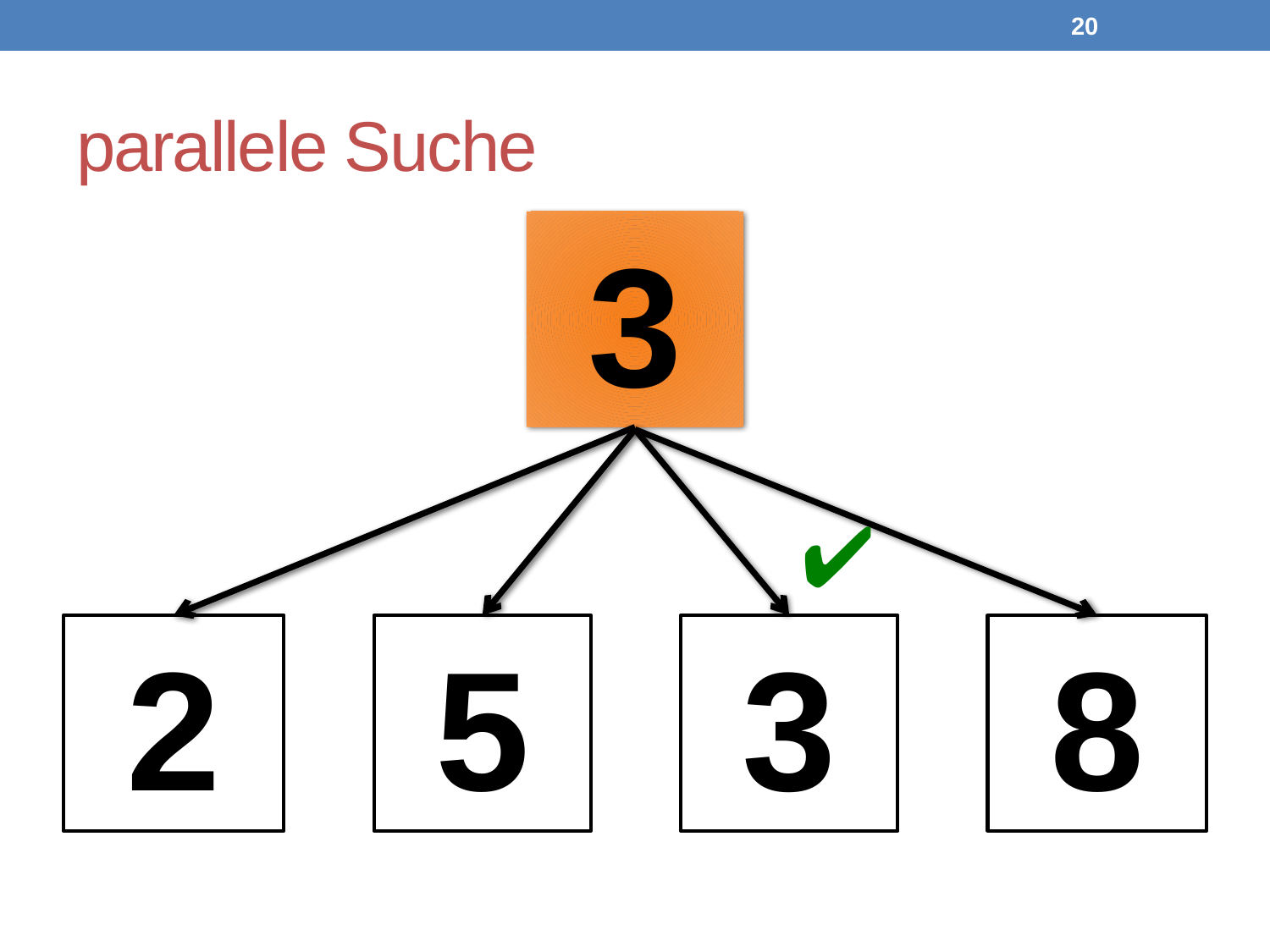

20
# parallele Suche
3
✔
2
5
3
8